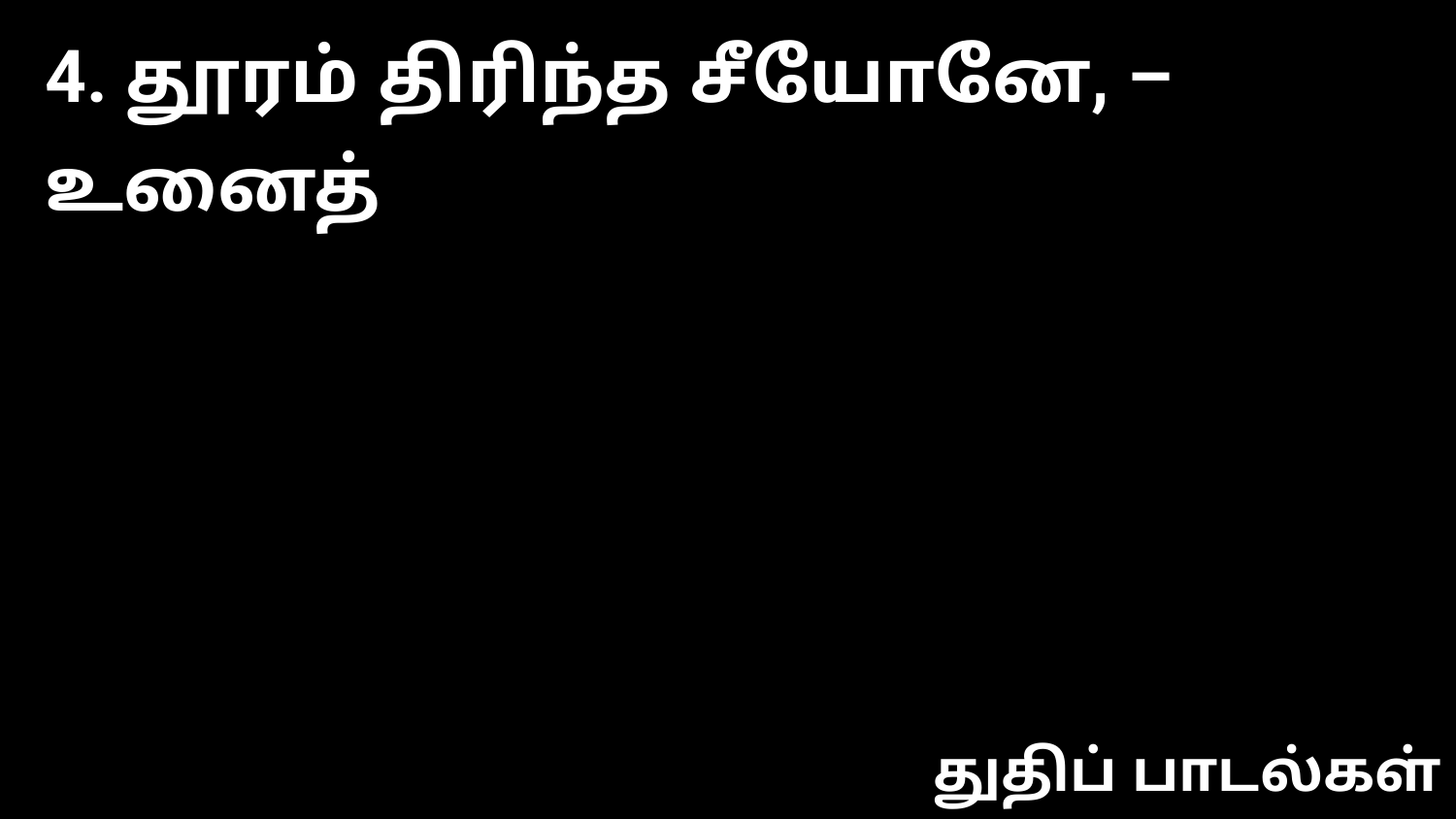

4. தூரம் திரிந்த சீயோனே, – உனைத்
துதிப் பாடல்கள்